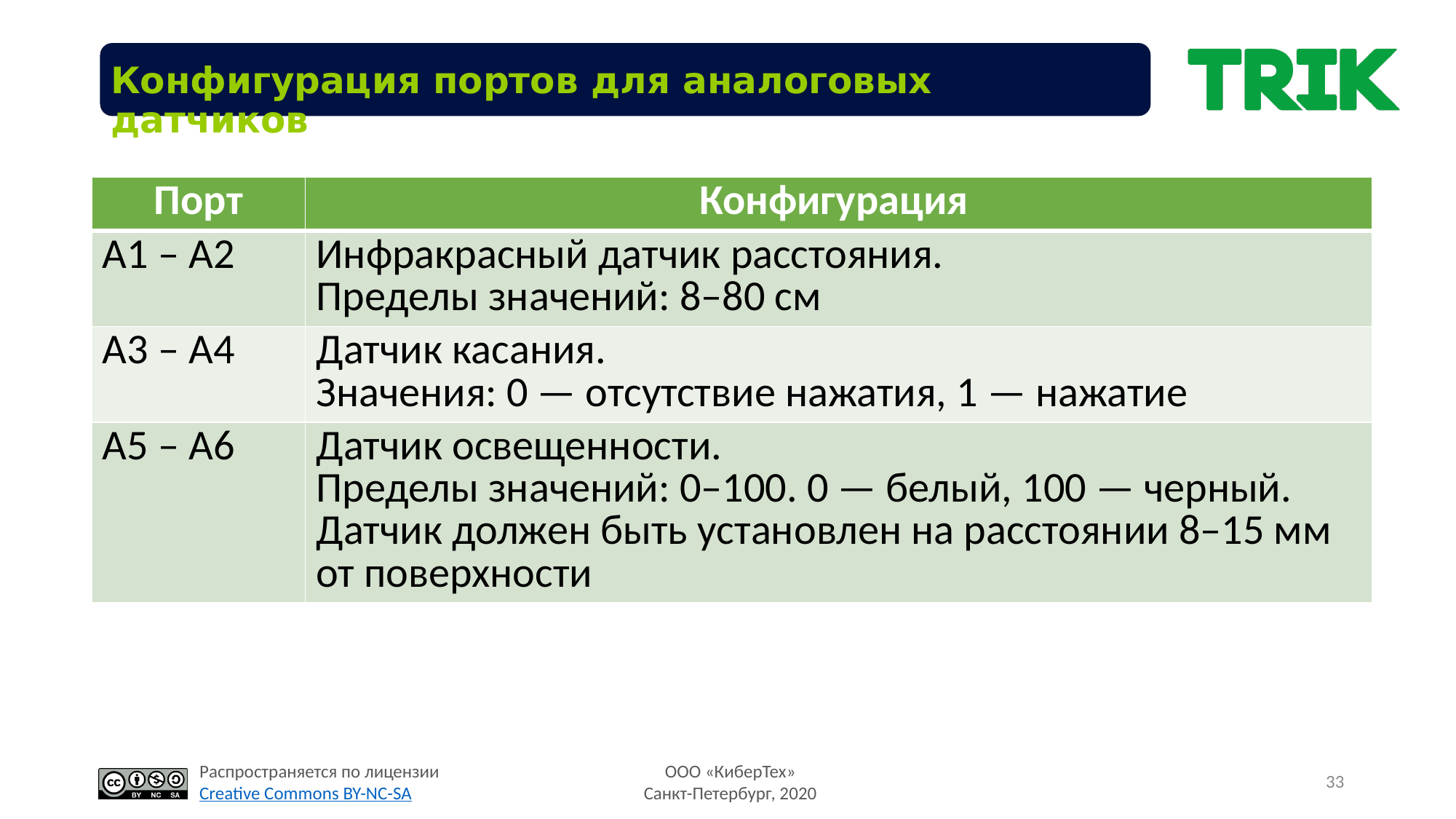

Конфигурация портов для аналоговых датчиков
| Порт | Конфигурация |
| --- | --- |
| А1 – А2 | Инфракрасный датчик расстояния. Пределы значений: 8–80 см |
| А3 – А4 | Датчик касания. Значения: 0 — отсутствие нажатия, 1 — нажатие |
| А5 – А6 | Датчик освещенности. Пределы значений: 0–100. 0 — белый, 100 — черный. Датчик должен быть установлен на расстоянии 8–15 мм от поверхности |
33